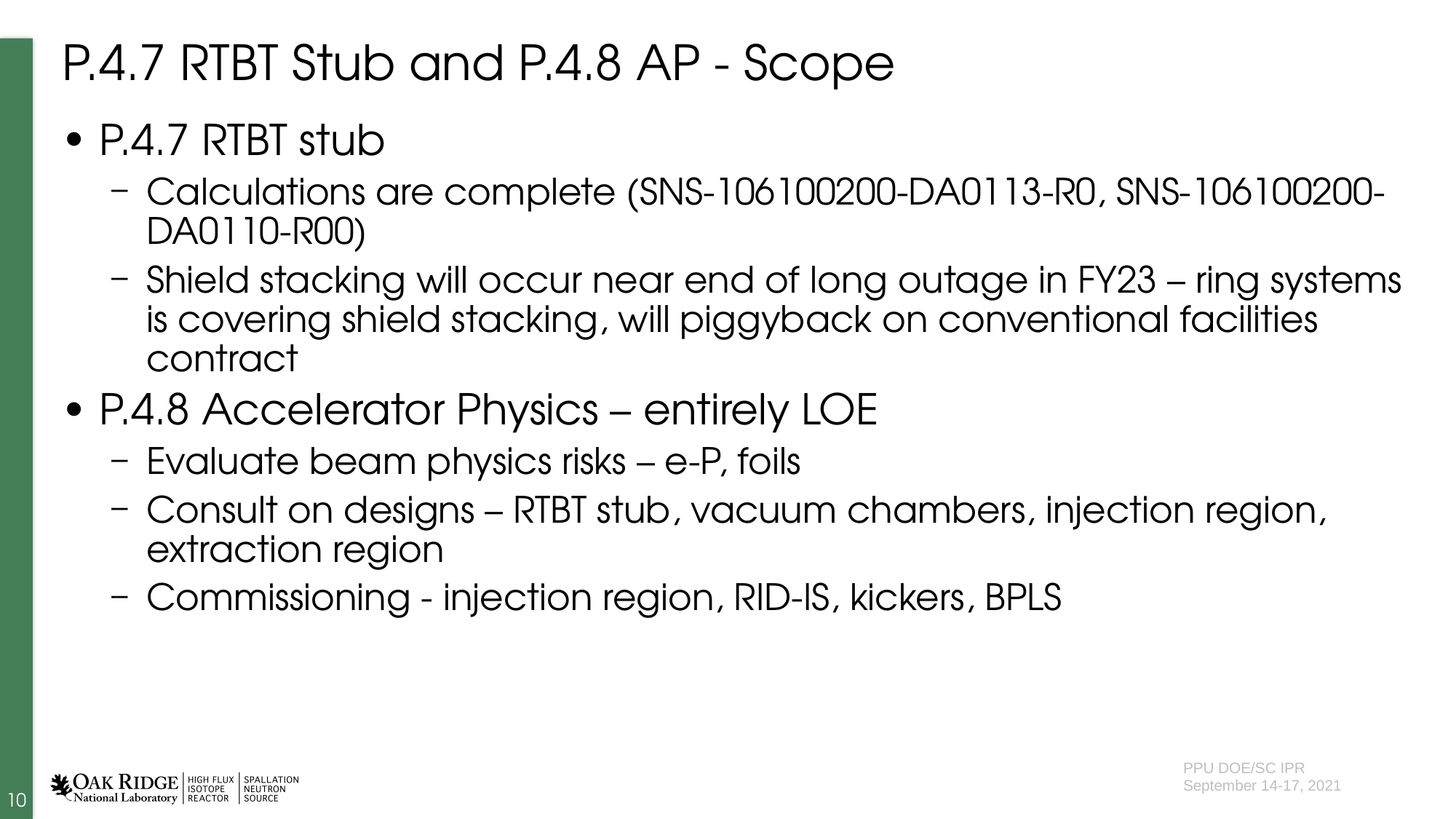

# P.4.7 RTBT Stub and P.4.8 AP - Scope
P.4.7 RTBT stub
Calculations are complete (SNS-106100200-DA0113-R0, SNS-106100200-DA0110-R00)
Shield stacking will occur near end of long outage in FY23 – ring systems is covering shield stacking, will piggyback on conventional facilities contract
P.4.8 Accelerator Physics – entirely LOE
Evaluate beam physics risks – e-P, foils
Consult on designs – RTBT stub, vacuum chambers, injection region, extraction region
Commissioning - injection region, RID-IS, kickers, BPLS